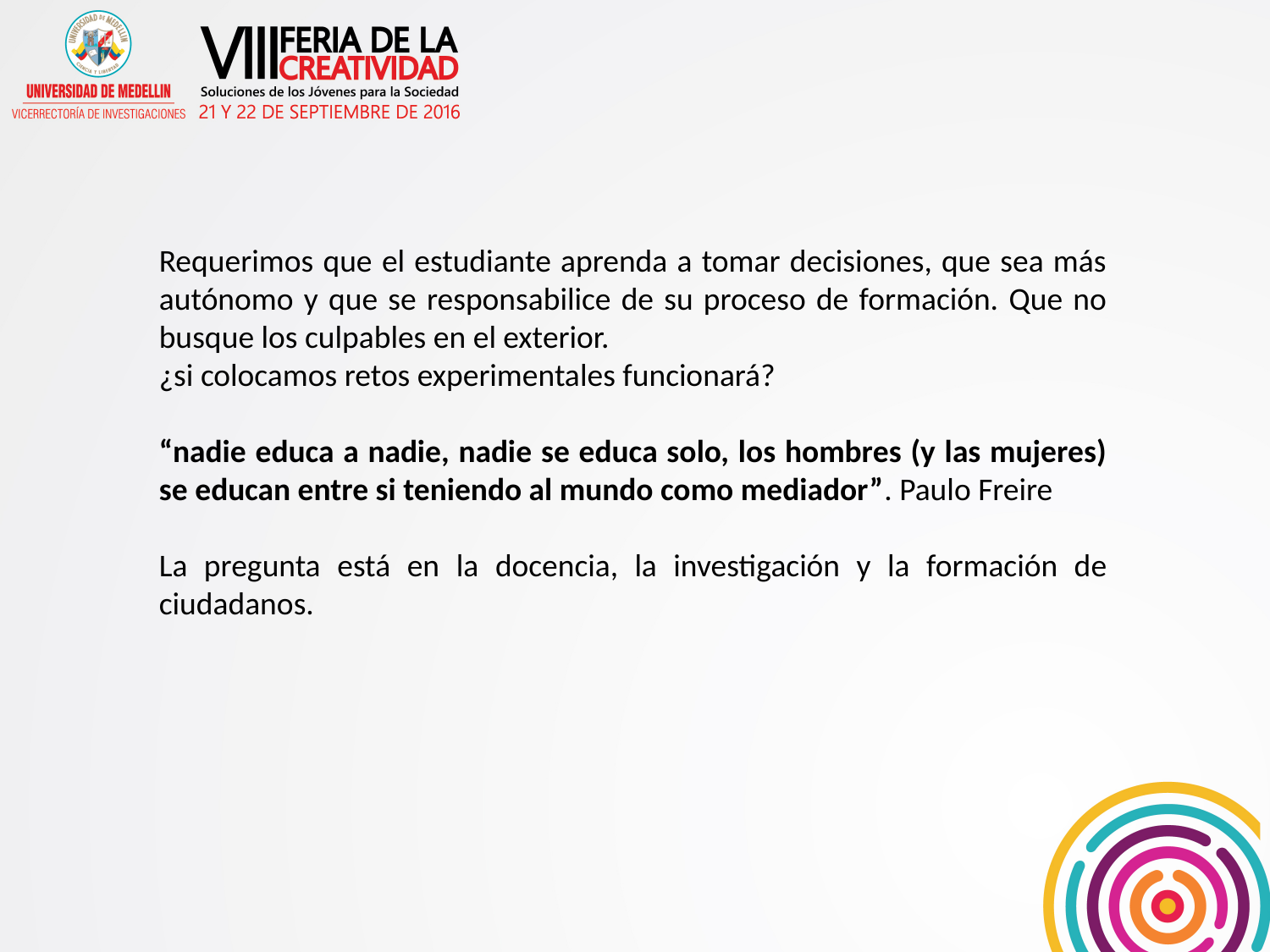

Requerimos que el estudiante aprenda a tomar decisiones, que sea más autónomo y que se responsabilice de su proceso de formación. Que no busque los culpables en el exterior.
¿si colocamos retos experimentales funcionará?

“nadie educa a nadie, nadie se educa solo, los hombres (y las mujeres) se educan entre si teniendo al mundo como mediador”. Paulo Freire

La pregunta está en la docencia, la investigación y la formación de ciudadanos.